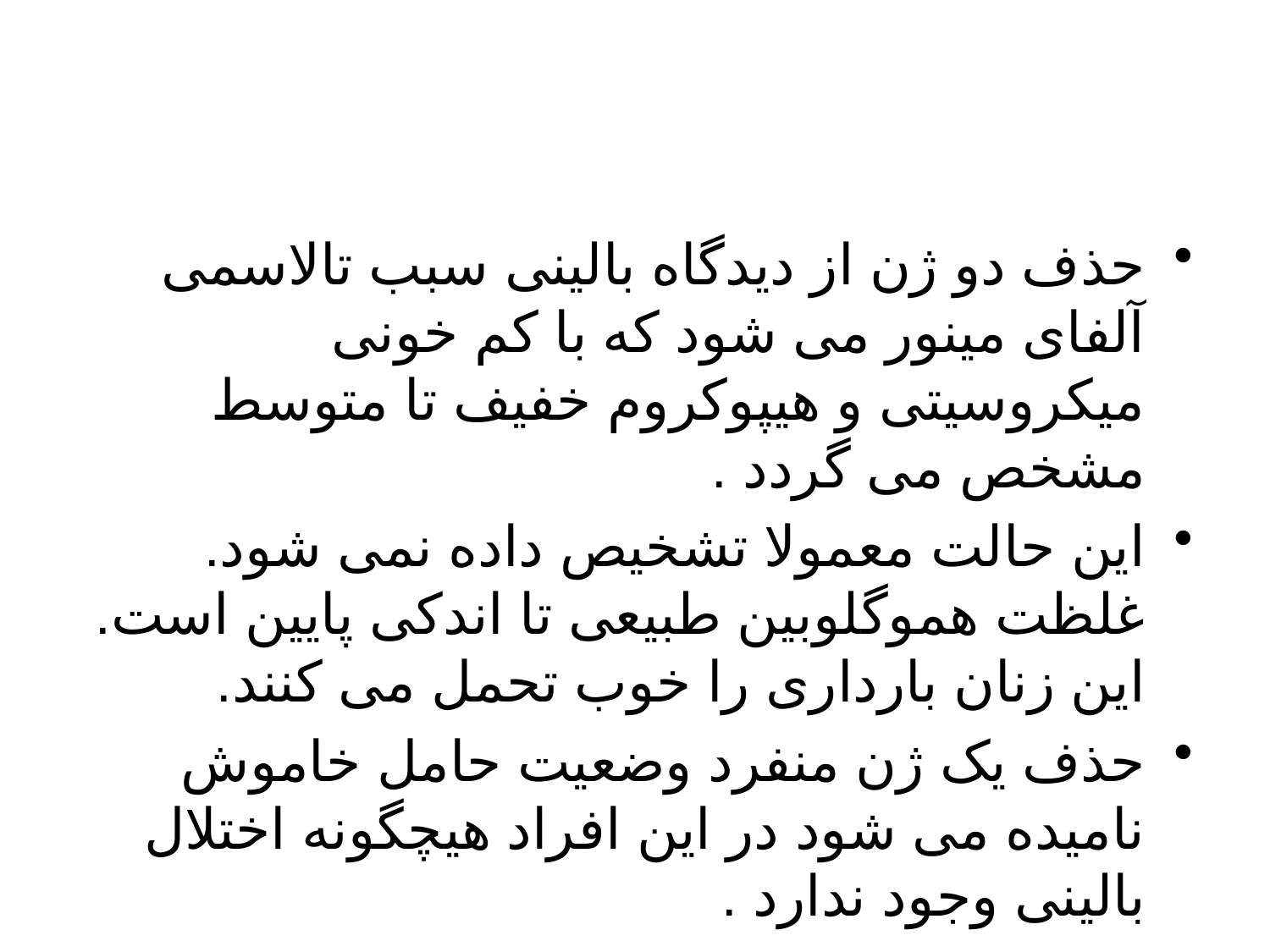

#
حذف دو ژن از دیدگاه بالینی سبب تالاسمی آلفای مینور می شود که با کم خونی میکروسیتی و هیپوکروم خفیف تا متوسط مشخص می گردد .
این حالت معمولا تشخیص داده نمی شود. غلظت هموگلوبین طبیعی تا اندکی پایین است. این زنان بارداری را خوب تحمل می کنند.
حذف یک ژن منفرد وضعیت حامل خاموش نامیده می شود در این افراد هیچگونه اختلال بالینی وجود ندارد .